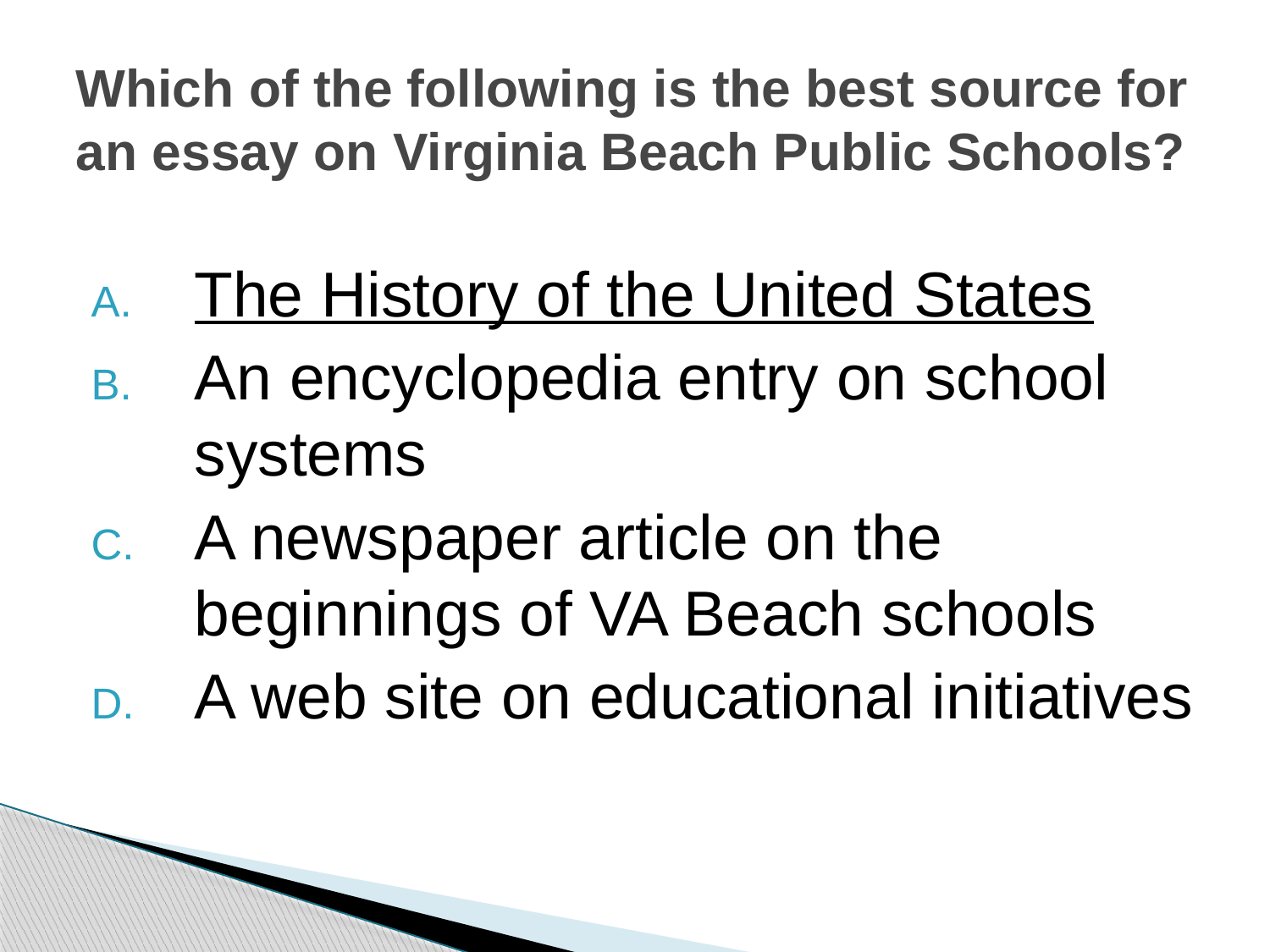

# Which of the following is the best source for an essay on Virginia Beach Public Schools?
The History of the United States
An encyclopedia entry on school systems
A newspaper article on the beginnings of VA Beach schools
A web site on educational initiatives